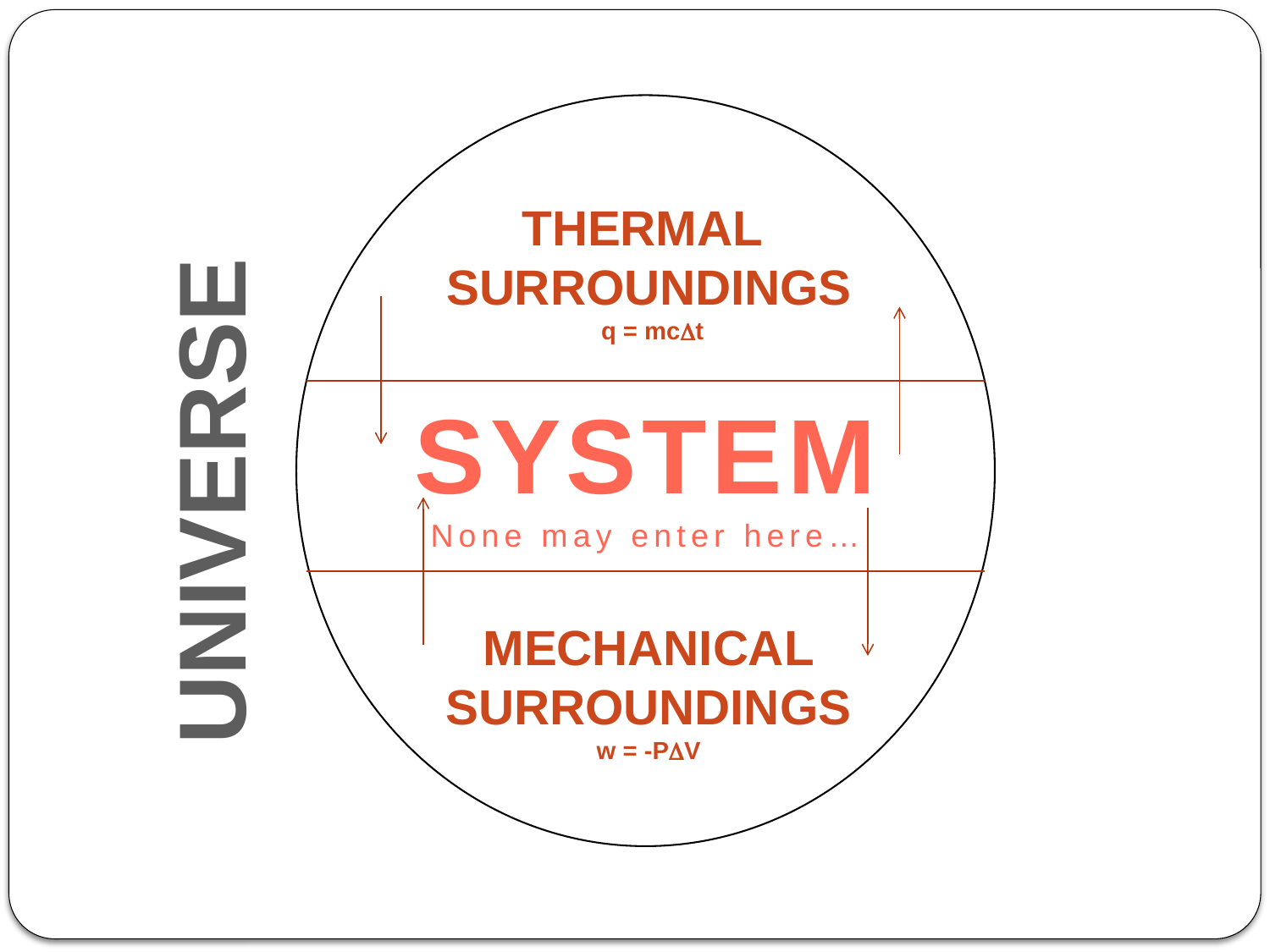

SYSTEM
None may enter here…
Thermal
Surroundings
 q = mcΔt
UNIVERSE
Mechanical
surroundings
w = -PΔV